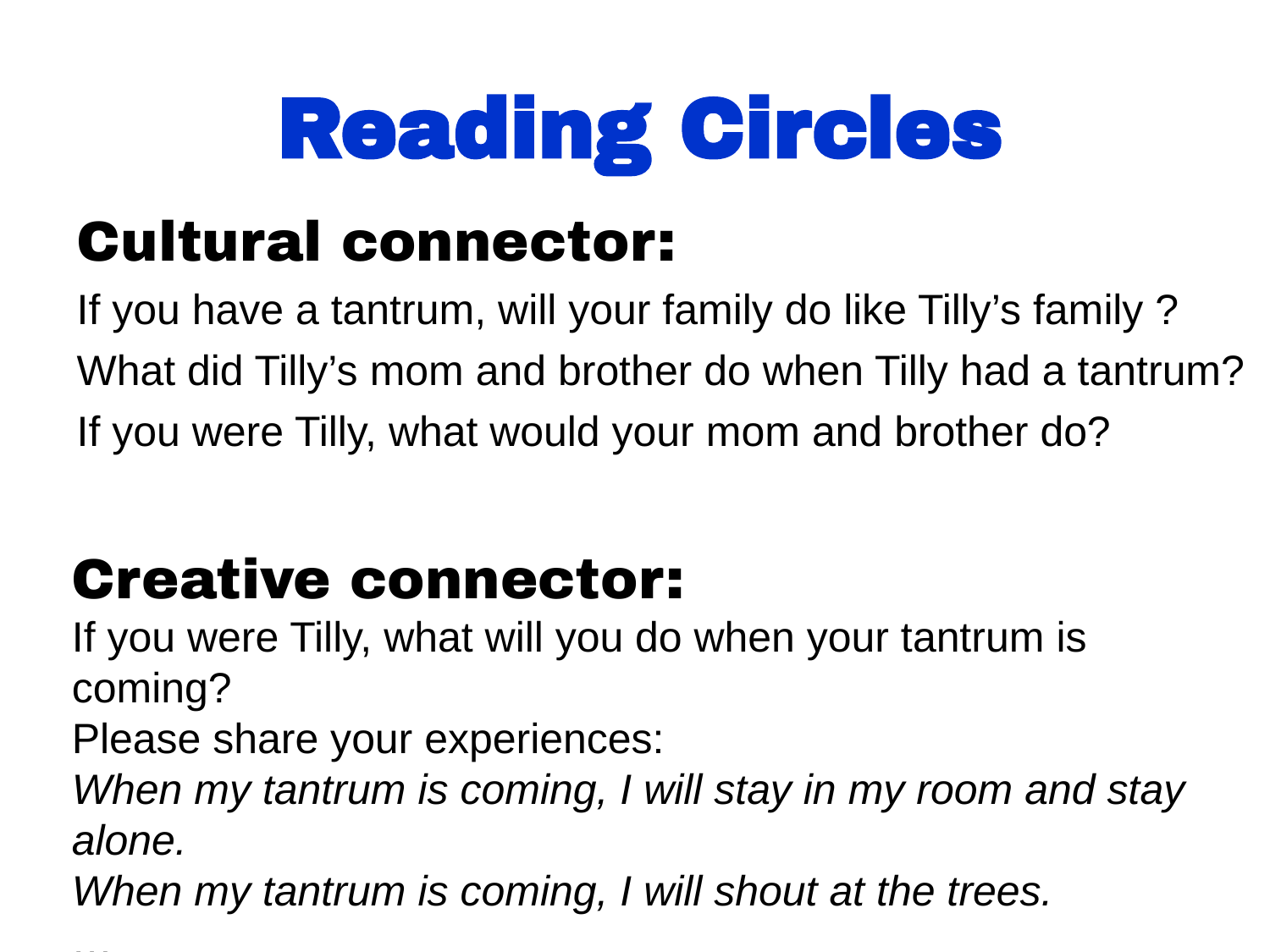

Reading Circles
Cultural connector:
If you have a tantrum, will your family do like Tilly’s family ?
What did Tilly’s mom and brother do when Tilly had a tantrum?
If you were Tilly, what would your mom and brother do?

Creative connector:
If you were Tilly, what will you do when your tantrum is coming?
Please share your experiences:
When my tantrum is coming, I will stay in my room and stay alone.
When my tantrum is coming, I will shout at the trees.
…